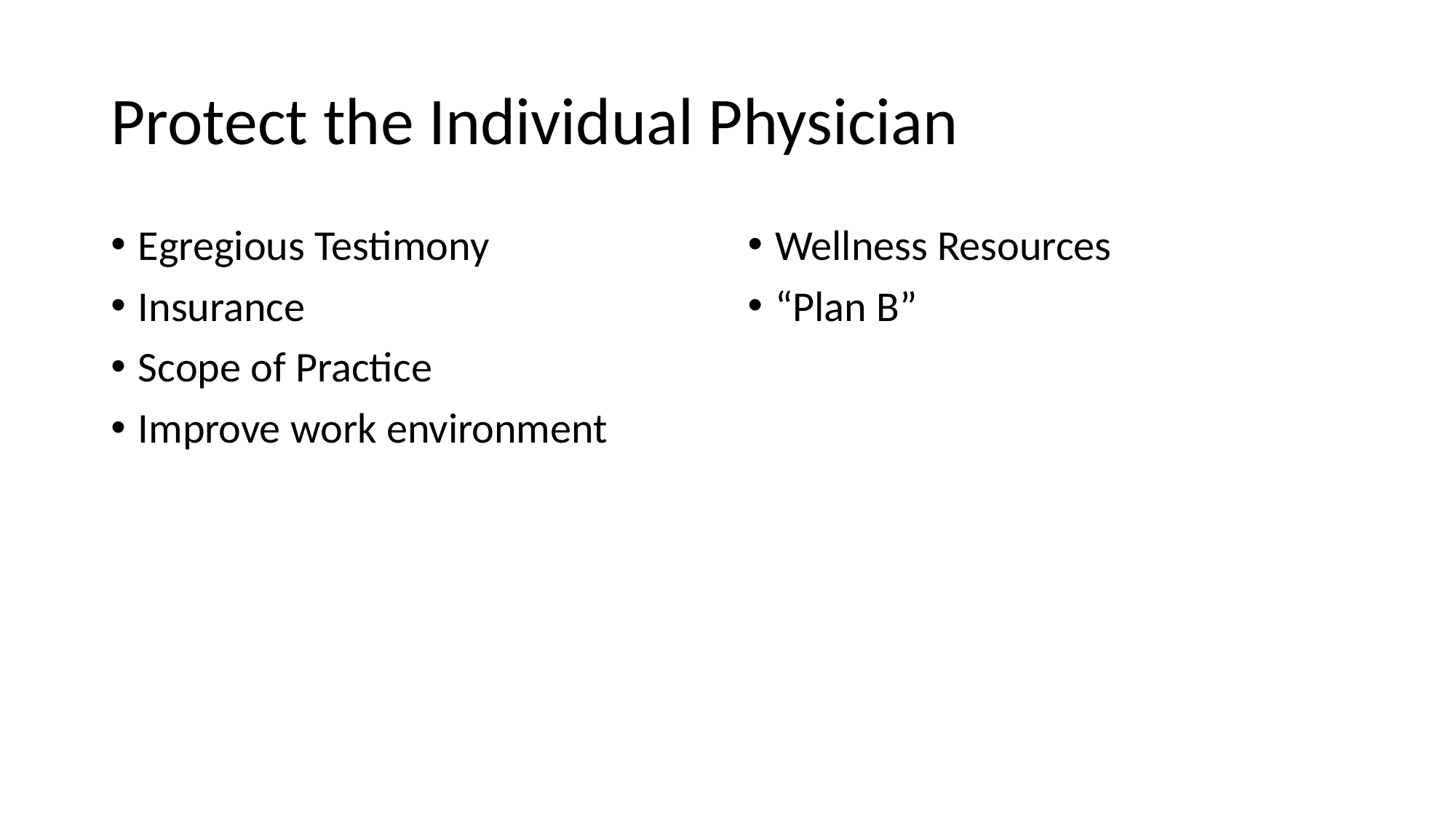

# Protect the Individual Physician
Egregious Testimony
Insurance
Scope of Practice
Improve work environment

Wellness Resources
“Plan B”